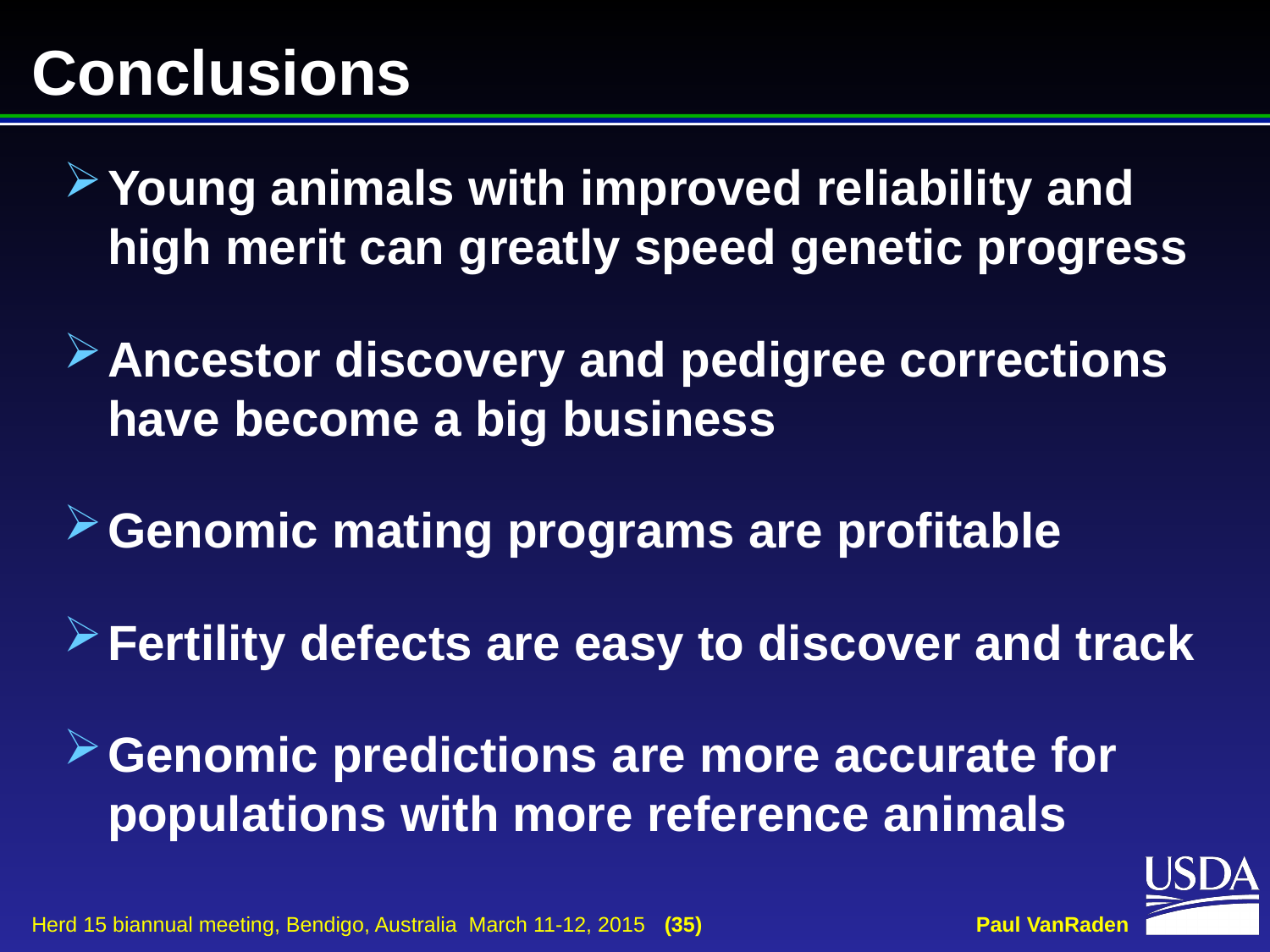

# Conclusions
Young animals with improved reliability and high merit can greatly speed genetic progress
Ancestor discovery and pedigree corrections have become a big business
Genomic mating programs are profitable
Fertility defects are easy to discover and track
Genomic predictions are more accurate for populations with more reference animals